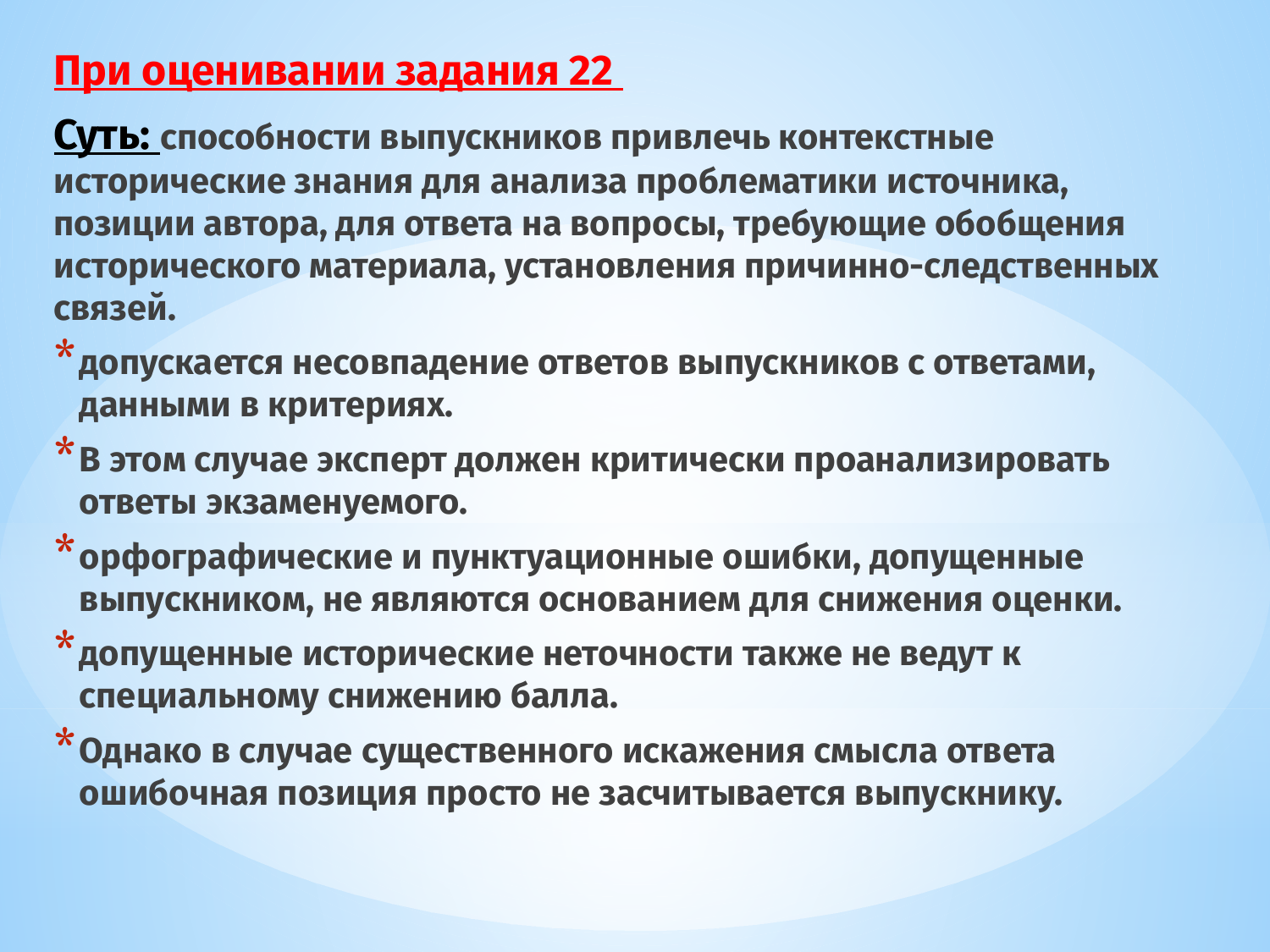

При оценивании задания 22
Суть: способности выпускников привлечь контекстные исторические знания для анализа проблематики источника, позиции автора, для ответа на вопросы, требующие обобщения исторического материала, установления причинно-следственных связей.
допускается несовпадение ответов выпускников с ответами, данными в критериях.
В этом случае эксперт должен критически проанализировать ответы экзаменуемого.
орфографические и пунктуационные ошибки, допущенные выпускником, не являются основанием для снижения оценки.
допущенные исторические неточности также не ведут к специальному снижению балла.
Однако в случае существенного искажения смысла ответа ошибочная позиция просто не засчитывается выпускнику.